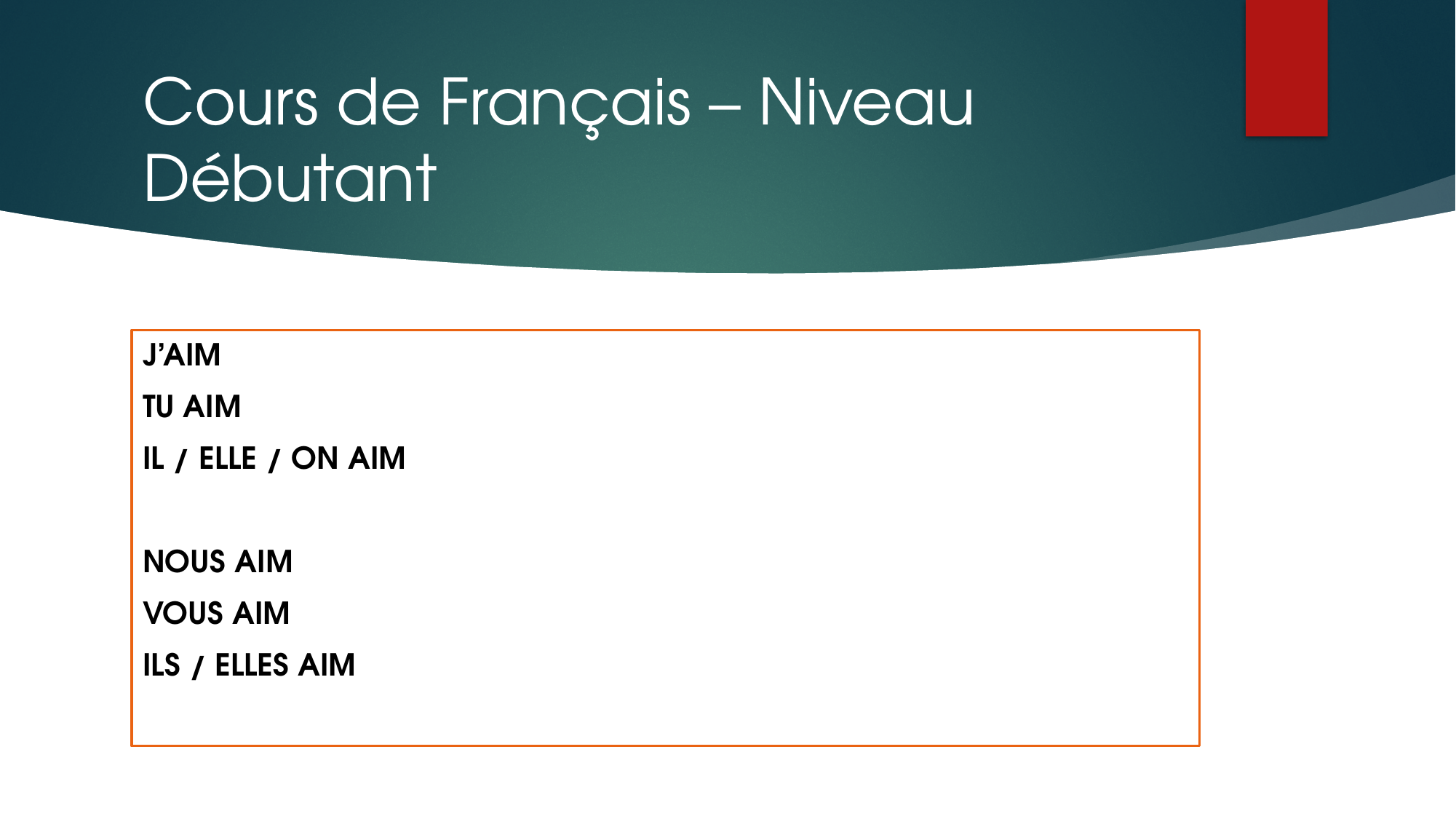

# Cours de Français – Niveau Débutant

J’AIM
TU AIM
IL / ELLE / ON AIM

NOUS AIM
VOUS AIM
ILS / ELLES AIM
Aula 17